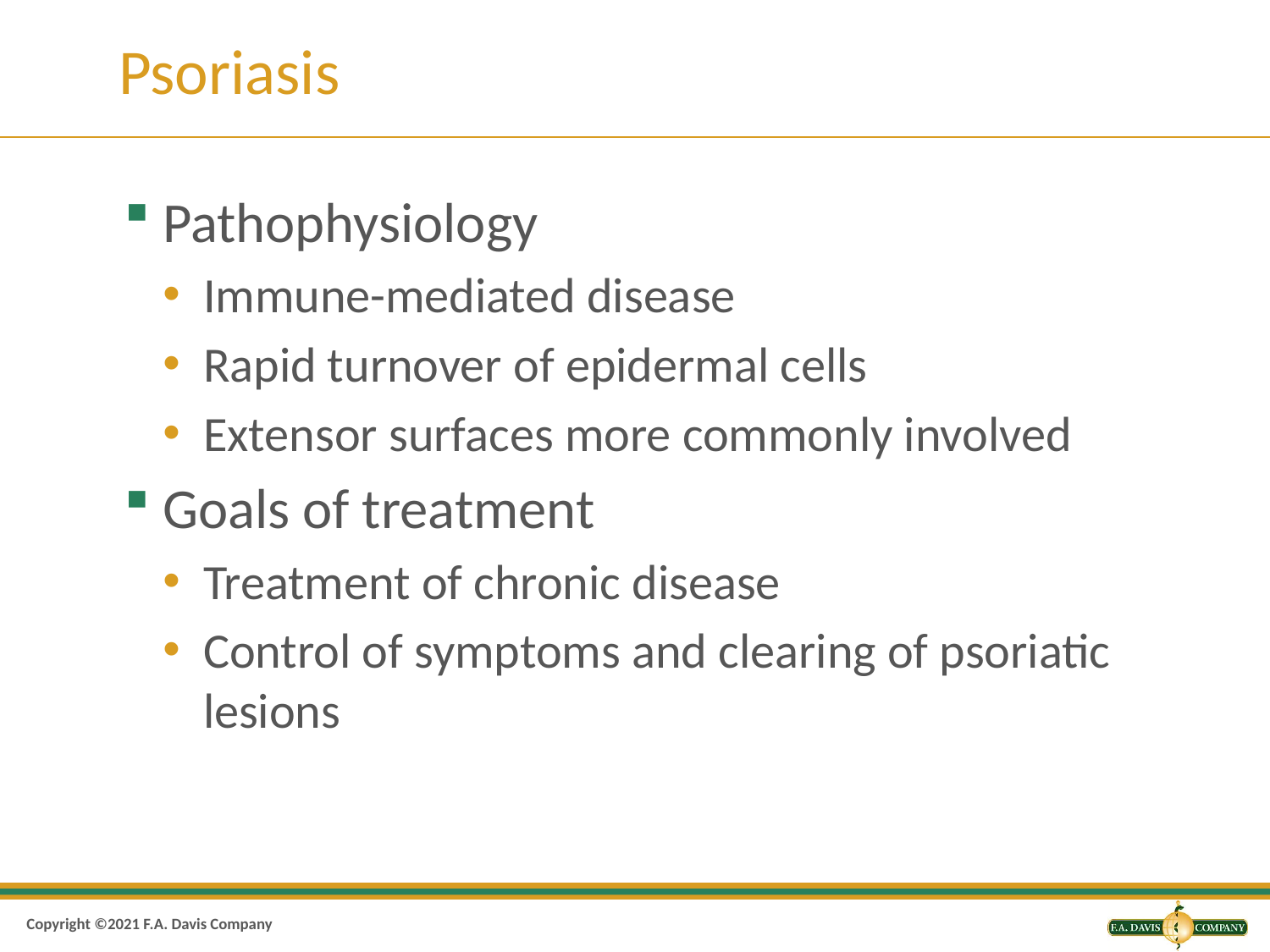

# Psoriasis
Pathophysiology
Immune-mediated disease
Rapid turnover of epidermal cells
Extensor surfaces more commonly involved
Goals of treatment
Treatment of chronic disease
Control of symptoms and clearing of psoriatic lesions